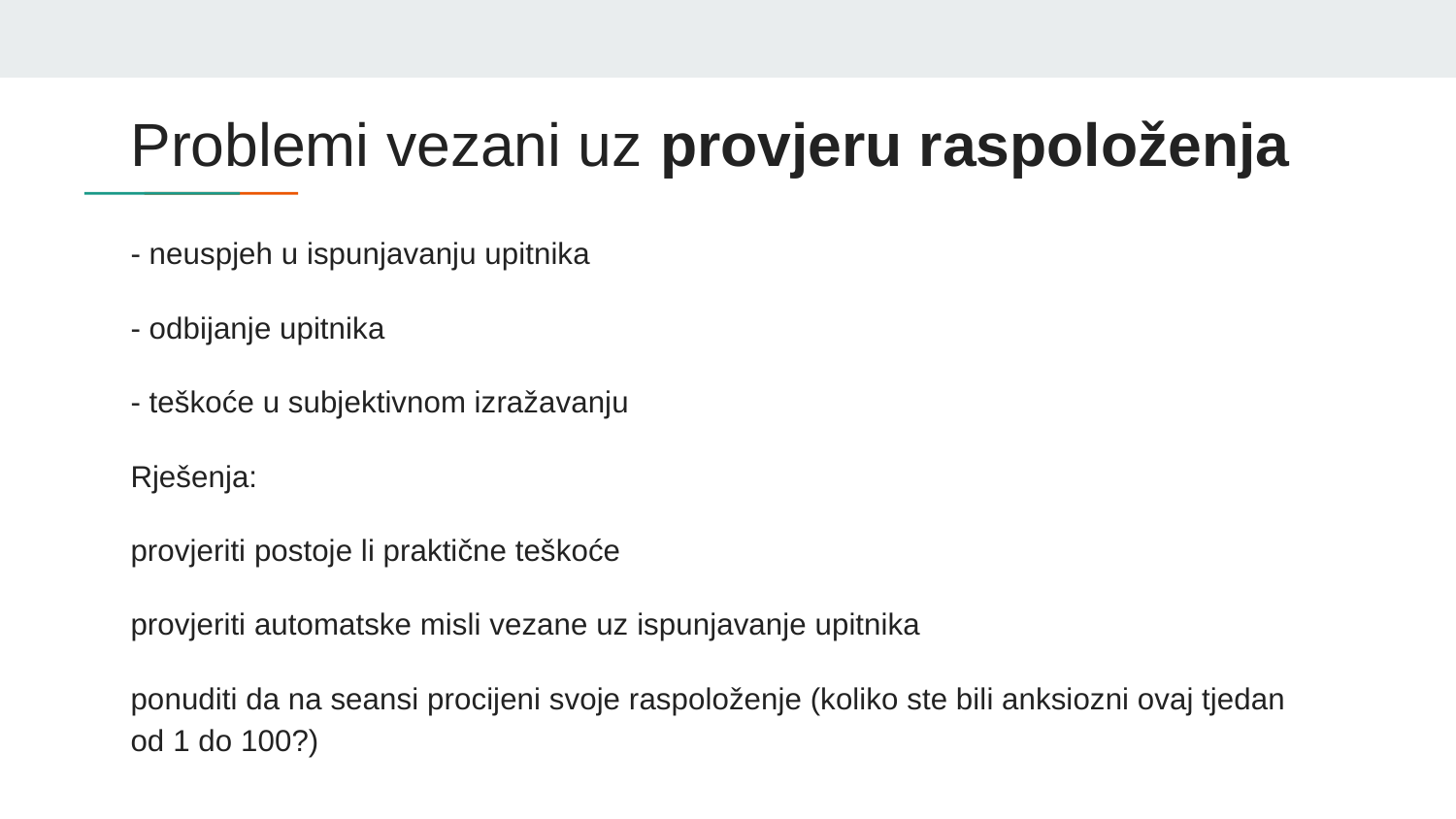

# Problemi vezani uz provjeru raspoloženja
- neuspjeh u ispunjavanju upitnika
- odbijanje upitnika
- teškoće u subjektivnom izražavanju
Rješenja:
provjeriti postoje li praktične teškoće
provjeriti automatske misli vezane uz ispunjavanje upitnika
ponuditi da na seansi procijeni svoje raspoloženje (koliko ste bili anksiozni ovaj tjedan od 1 do 100?)